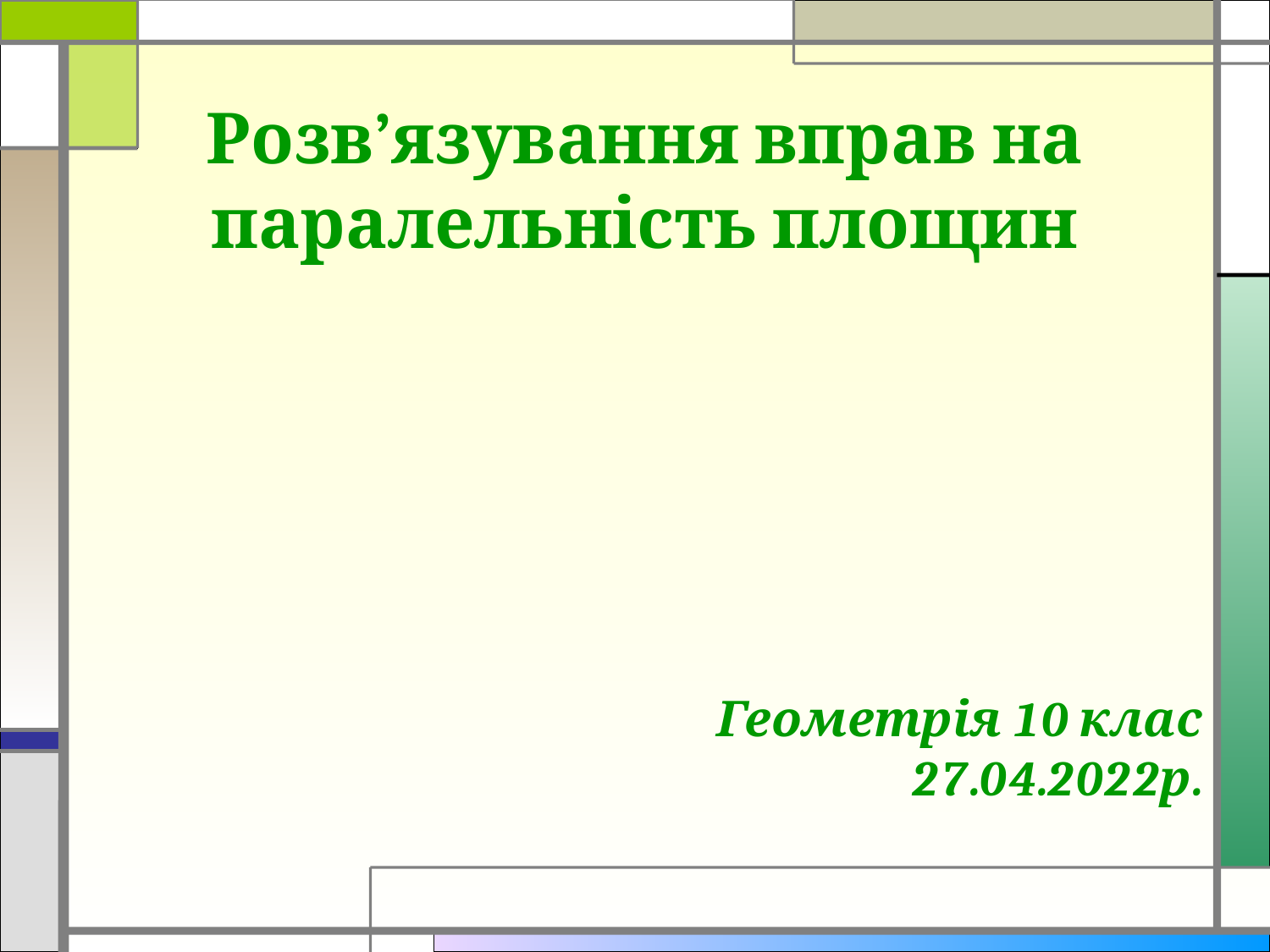

# Розв’язування вправ на паралельність площин

Геометрія 10 клас
27.04.2022р.